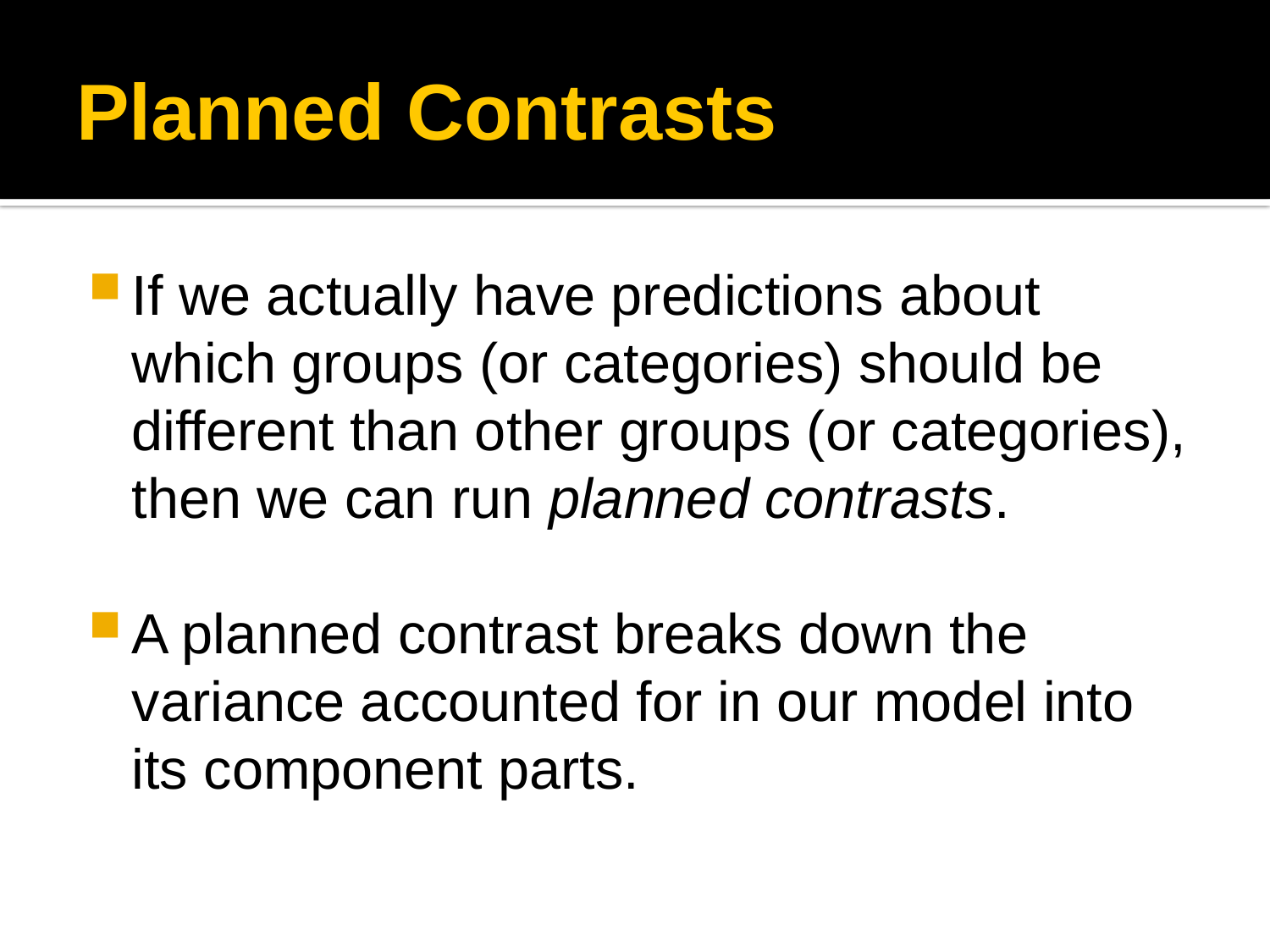

# Planned Contrasts
If we actually have predictions about which groups (or categories) should be different than other groups (or categories), then we can run planned contrasts.

A planned contrast breaks down the variance accounted for in our model into its component parts.